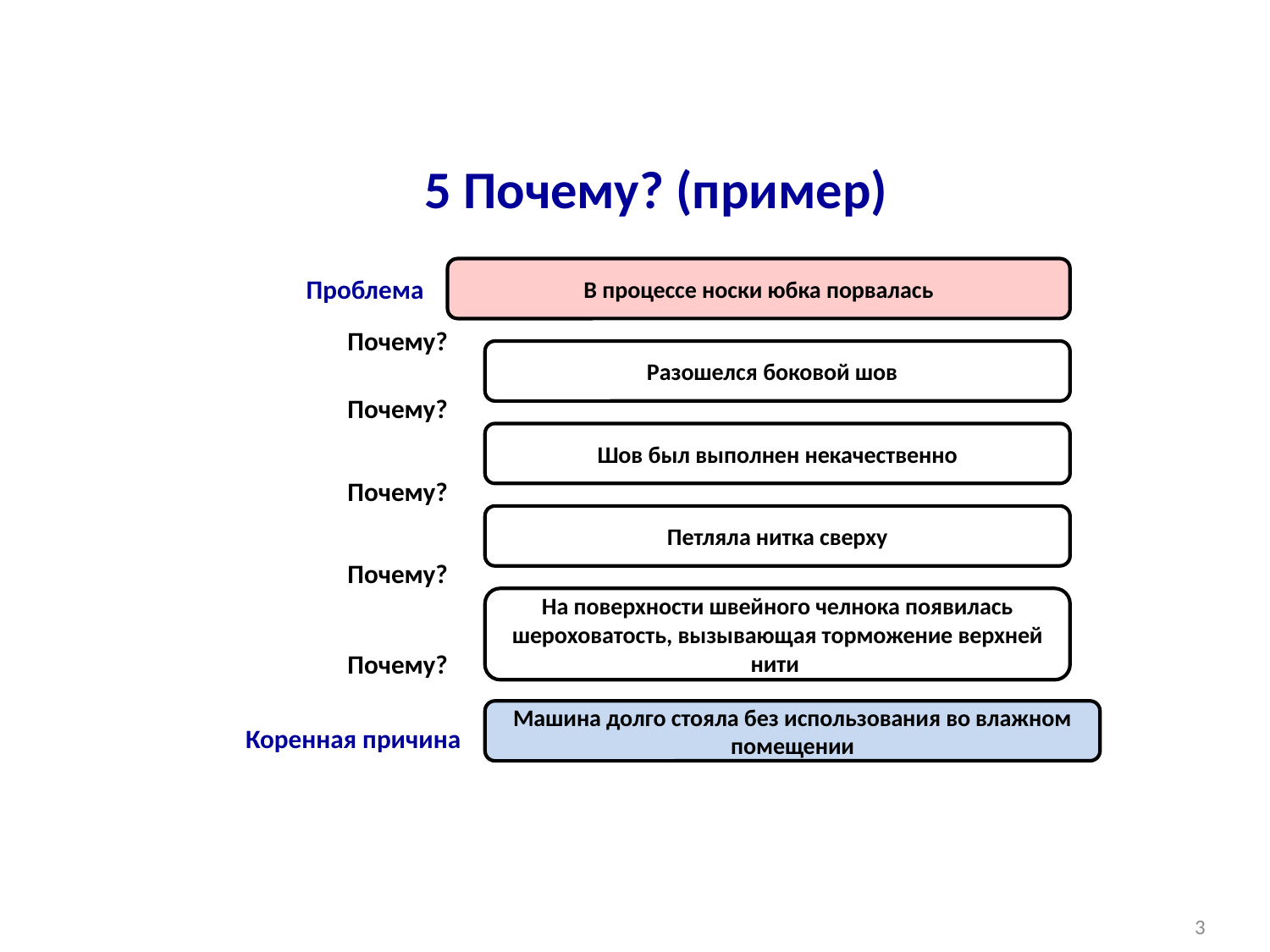

# 5 Почему? (пример)
В процессе носки юбка порвалась
Проблема
Почему?
Разошелся боковой шов
Почему?
Шов был выполнен некачественно
Почему?
Петляла нитка сверху
Почему?
На поверхности швейного челнока появилась шероховатость, вызывающая торможение верхней нити
Почему?
Машина долго стояла без использования во влажном помещении
Коренная причина
3